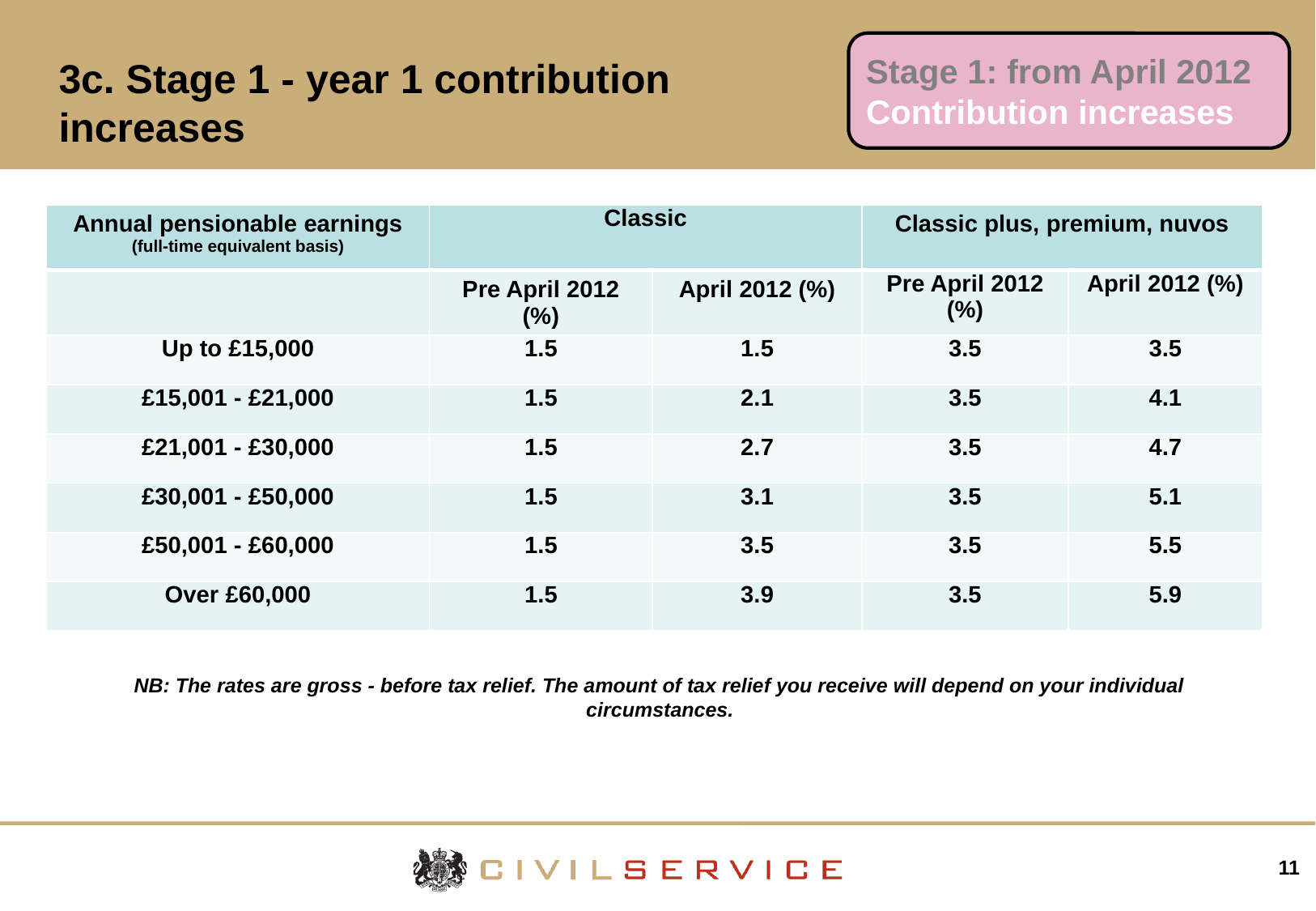

Stage 1: from April 2012
Contribution increases
# 3c. Stage 1 - year 1 contribution increases
| Annual pensionable earnings (full-time equivalent basis) | Classic |  | Classic plus, premium, nuvos |  |
| --- | --- | --- | --- | --- |
|  | Pre April 2012 (%) | April 2012 (%) | Pre April 2012 (%) | April 2012 (%) |
| Up to £15,000 | 1.5 | 1.5 | 3.5 | 3.5 |
| £15,001 - £21,000 | 1.5 | 2.1 | 3.5 | 4.1 |
| £21,001 - £30,000 | 1.5 | 2.7 | 3.5 | 4.7 |
| £30,001 - £50,000 | 1.5 | 3.1 | 3.5 | 5.1 |
| £50,001 - £60,000 | 1.5 | 3.5 | 3.5 | 5.5 |
| Over £60,000 | 1.5 | 3.9 | 3.5 | 5.9 |
NB: The rates are gross - before tax relief. The amount of tax relief you receive will depend on your individual circumstances.